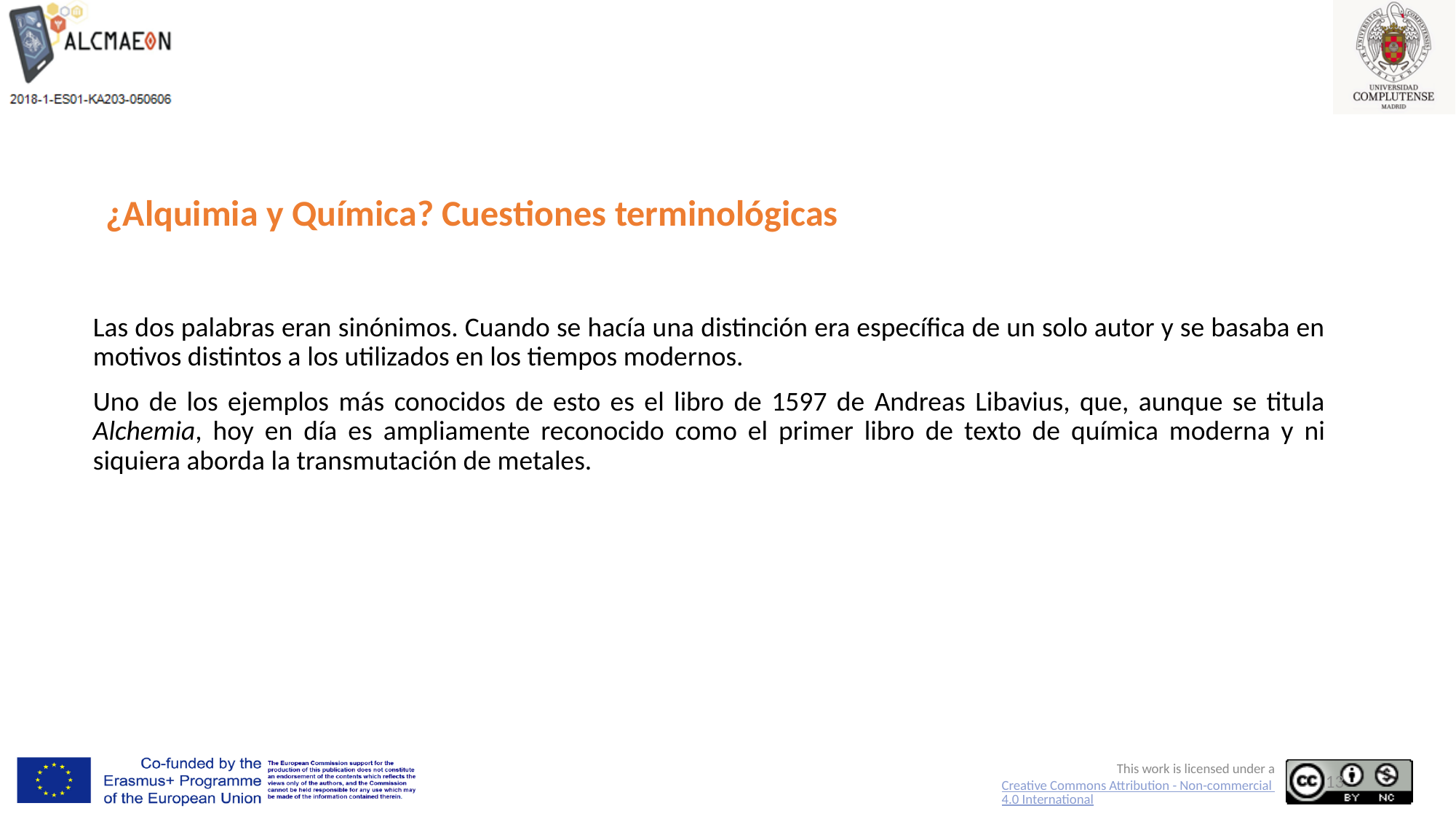

# ¿Alquimia y Química? Cuestiones terminológicas
Las dos palabras eran sinónimos. Cuando se hacía una distinción era específica de un solo autor y se basaba en motivos distintos a los utilizados en los tiempos modernos.
Uno de los ejemplos más conocidos de esto es el libro de 1597 de Andreas Libavius, que, aunque se titula Alchemia, hoy en día es ampliamente reconocido como el primer libro de texto de química moderna y ni siquiera aborda la transmutación de metales.

13